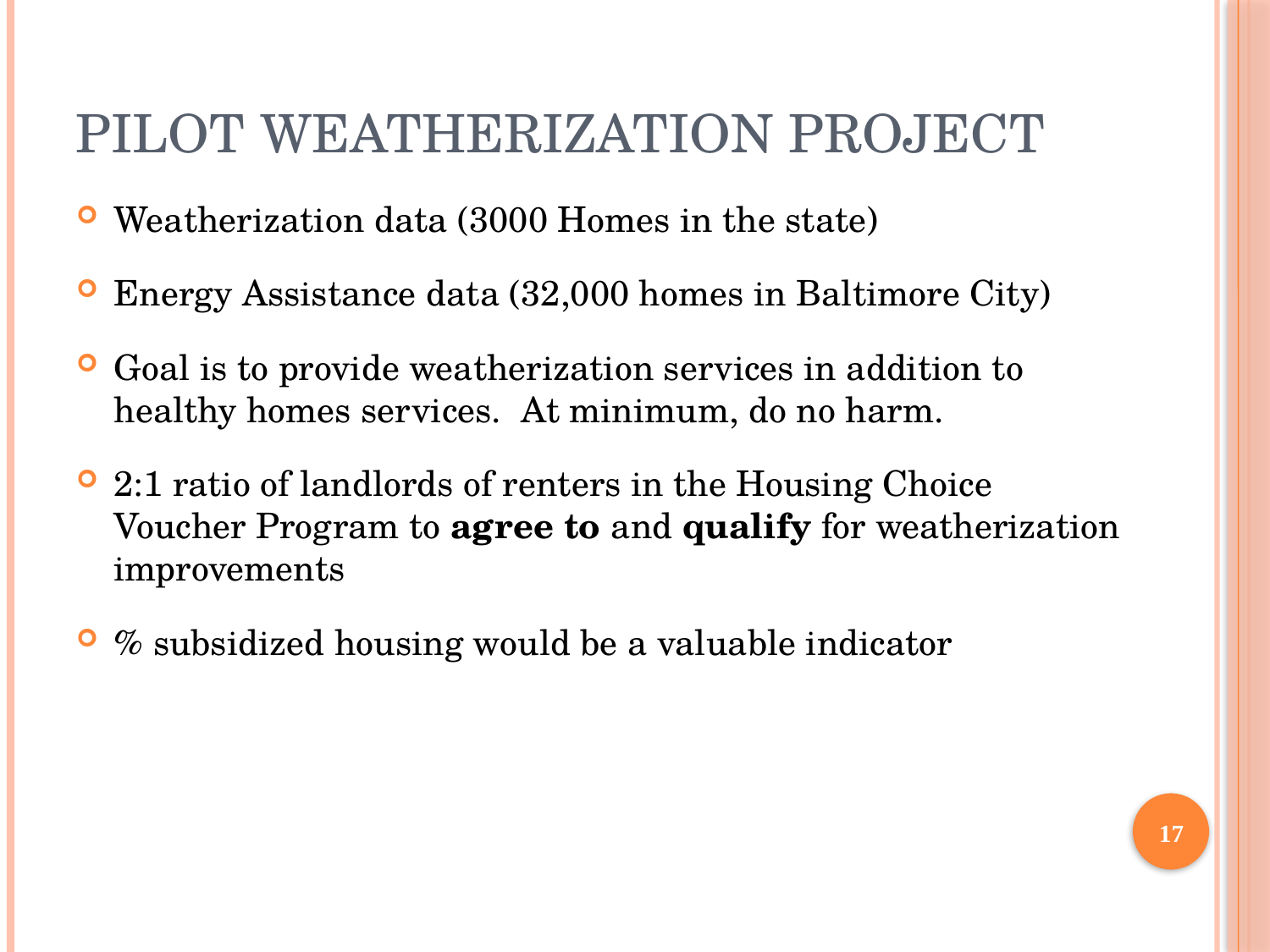

# Pilot Weatherization Project
Weatherization data (3000 Homes in the state)
Energy Assistance data (32,000 homes in Baltimore City)
Goal is to provide weatherization services in addition to healthy homes services.  At minimum, do no harm.
2:1 ratio of landlords of renters in the Housing Choice Voucher Program to agree to and qualify for weatherization improvements
% subsidized housing would be a valuable indicator

17